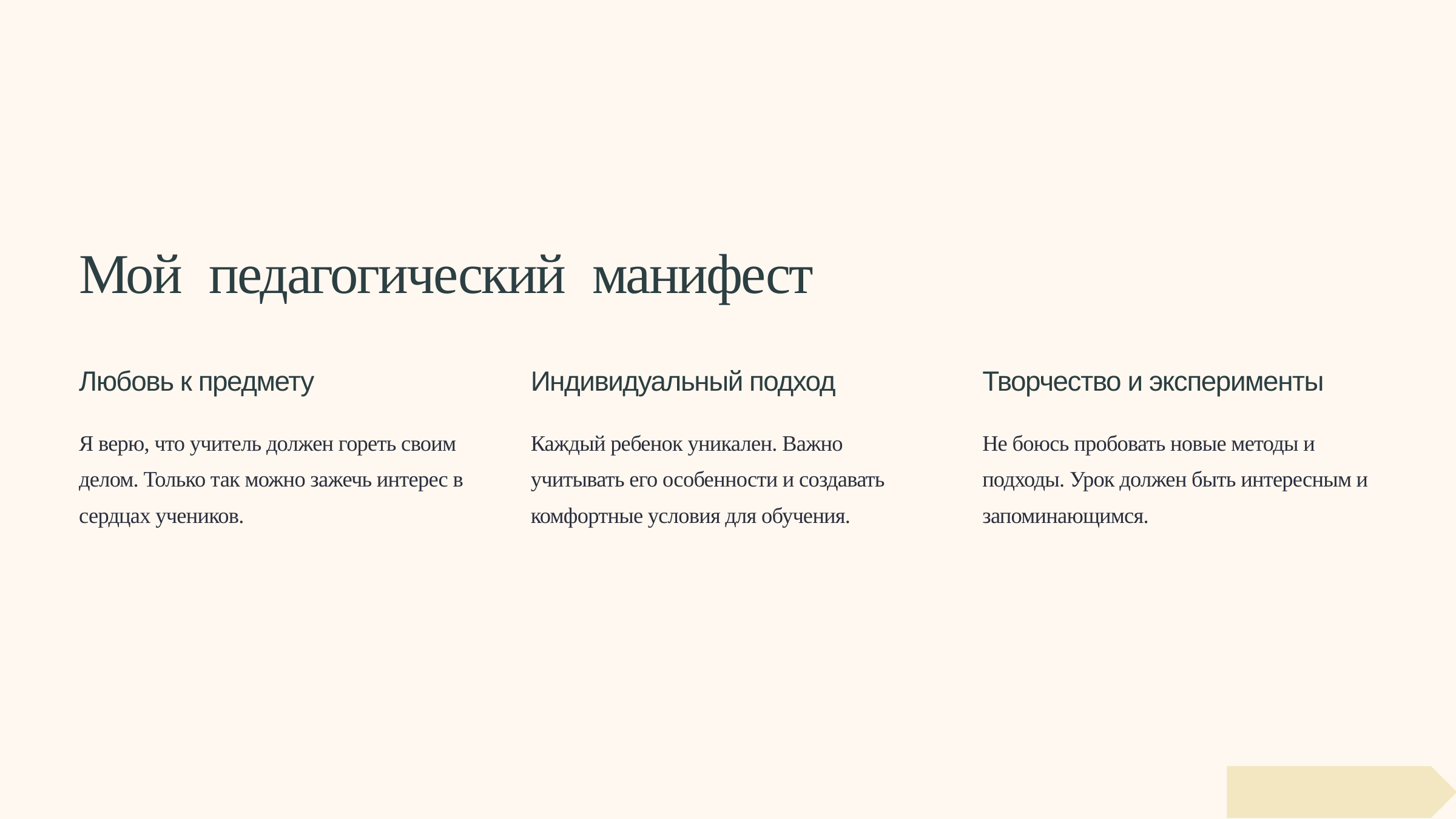

Мой  педагогический  манифест
Любовь к предмету
Индивидуальный подход
Творчество и эксперименты
Я верю, что учитель должен гореть своим делом. Только так можно зажечь интерес в сердцах учеников.
Каждый ребенок уникален. Важно учитывать его особенности и создавать комфортные условия для обучения.
Не боюсь пробовать новые методы и подходы. Урок должен быть интересным и запоминающимся.